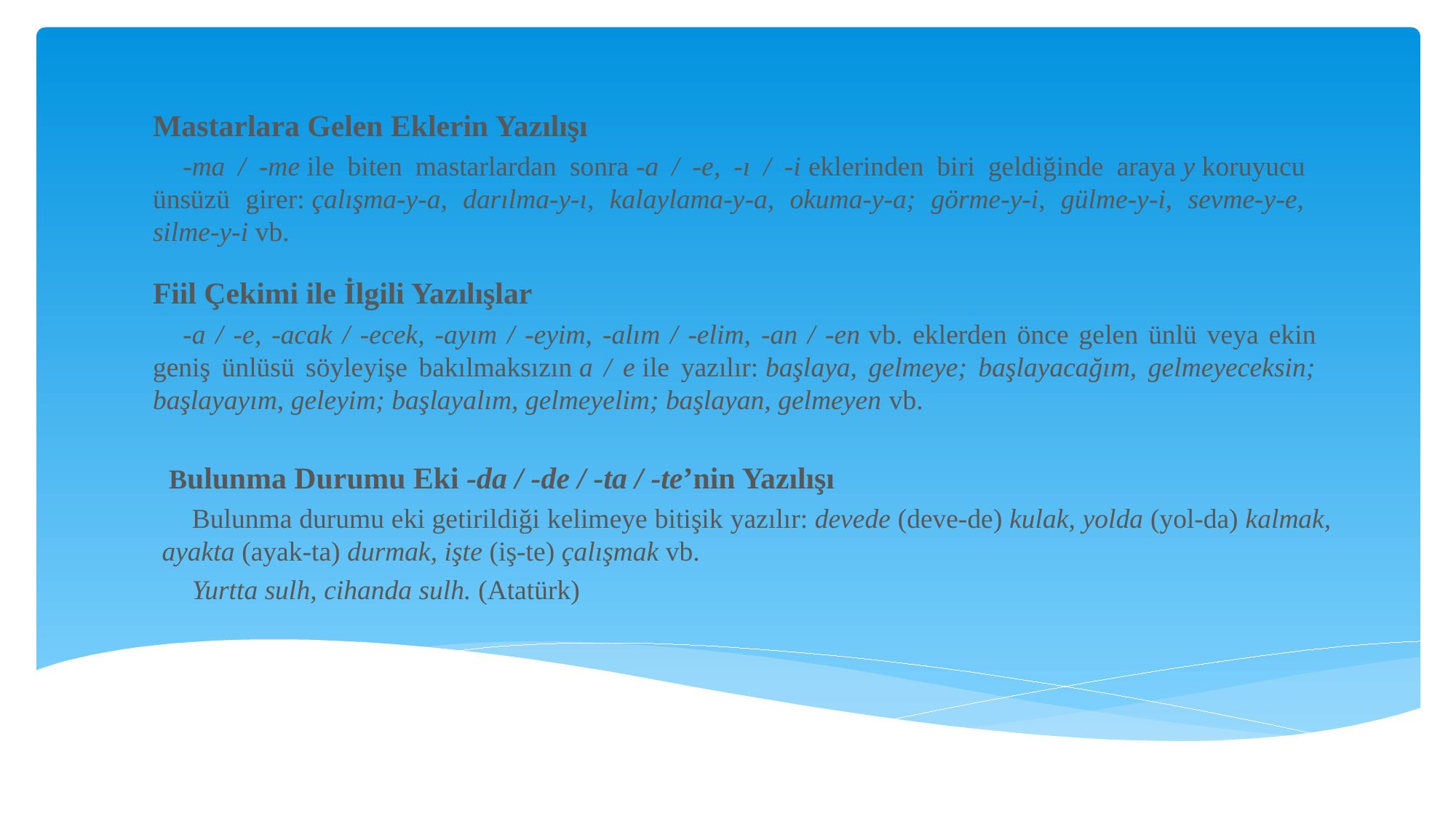

Mastarlara Gelen Eklerin Yazılışı
-ma / -me ile biten mastarlardan sonra -a / -e, -ı / -i eklerinden biri geldiğinde araya y koruyucu ünsüzü girer: çalışma-y-a, darılma-y-ı, kalaylama-y-a, okuma-y-a; görme-y-i, gülme-y-i, sevme-y-e, silme-y-i vb.
Fiil Çekimi ile İlgili Yazılışlar
-a / -e, -acak / -ecek, -ayım / -eyim, -alım / -elim, -an / -en vb. eklerden önce gelen ünlü veya ekin geniş ünlüsü söyleyişe bakılmaksızın a / e ile yazılır: başlaya, gelmeye; başlayacağım, gelmeyeceksin; başlayayım, geleyim; başlayalım, gelmeyelim; başlayan, gelmeyen vb.
 Bulunma Durumu Eki -da / -de / -ta / -te’nin Yazılışı
Bulunma durumu eki getirildiği kelimeye bitişik yazılır: devede (deve-de) kulak, yolda (yol-da) kalmak, ayakta (ayak-ta) durmak, işte (iş-te) çalışmak vb.
Yurtta sulh, cihanda sulh. (Atatürk)